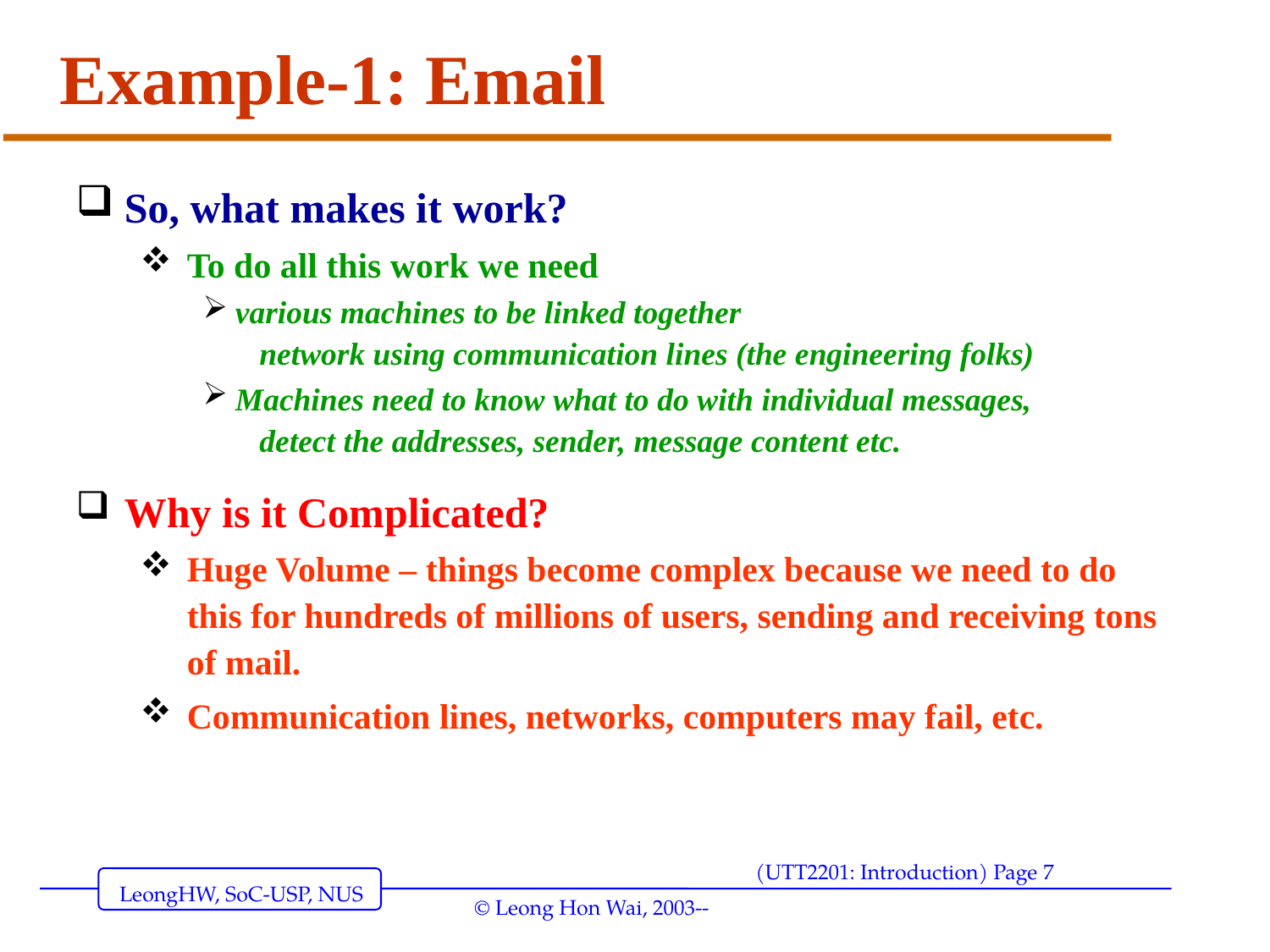

# Example-1: Email
So, what makes it work?
To do all this work we need
various machines to be linked together
   network using communication lines (the engineering folks)
Machines need to know what to do with individual messages,
   detect the addresses, sender, message content etc.
Why is it Complicated?
Huge Volume – things become complex because we need to do this for hundreds of millions of users, sending and receiving tons of mail.
Communication lines, networks, computers may fail, etc.